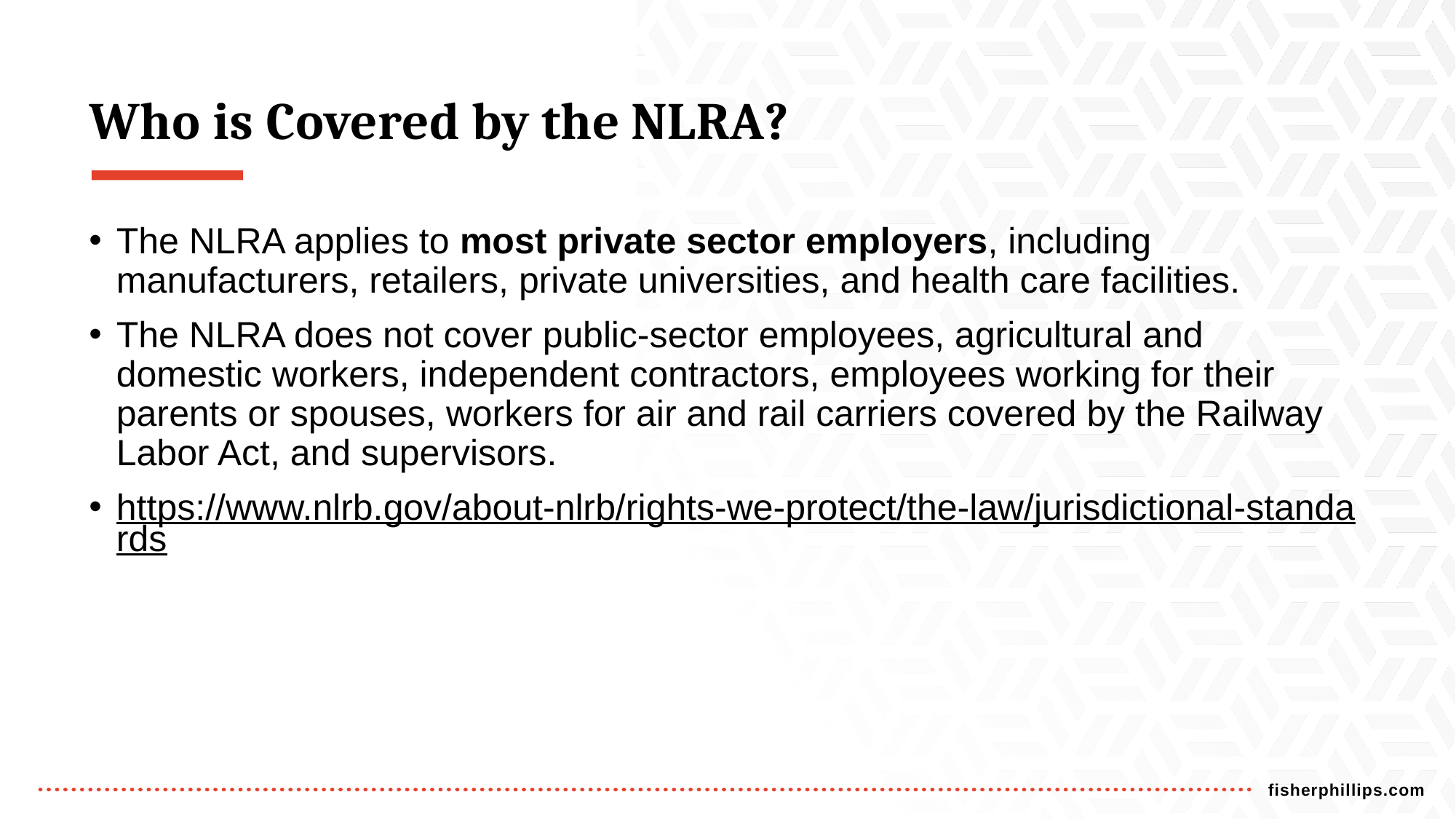

# Who is Covered by the NLRA?
The NLRA applies to most private sector employers, including manufacturers, retailers, private universities, and health care facilities.
The NLRA does not cover public-sector employees, agricultural and domestic workers, independent contractors, employees working for their parents or spouses, workers for air and rail carriers covered by the Railway Labor Act, and supervisors.
https://www.nlrb.gov/about-nlrb/rights-we-protect/the-law/jurisdictional-standards